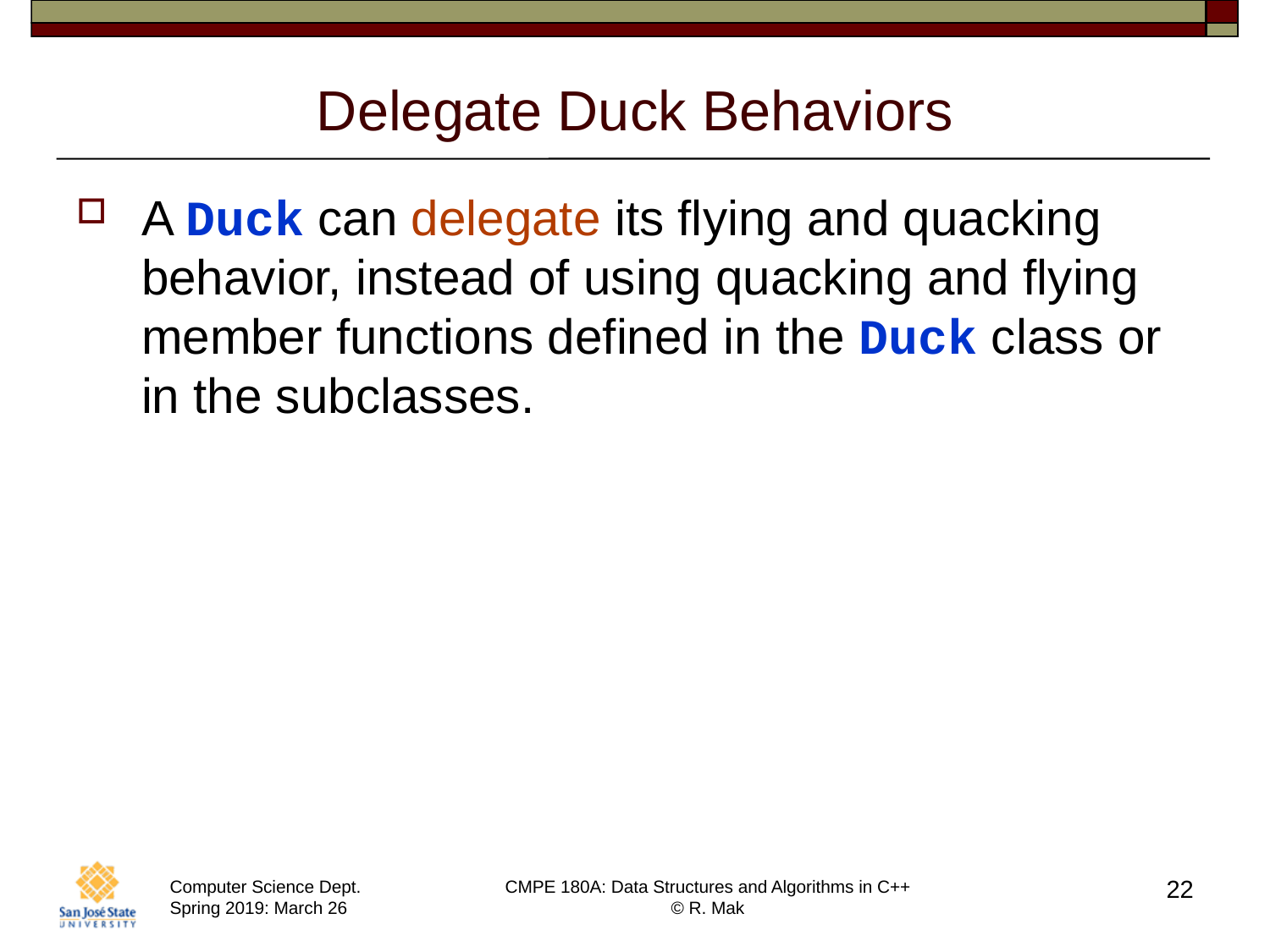

# Delegate Duck Behaviors
A Duck can delegate its flying and quacking behavior, instead of using quacking and flying member functions defined in the Duck class or in the subclasses.
22